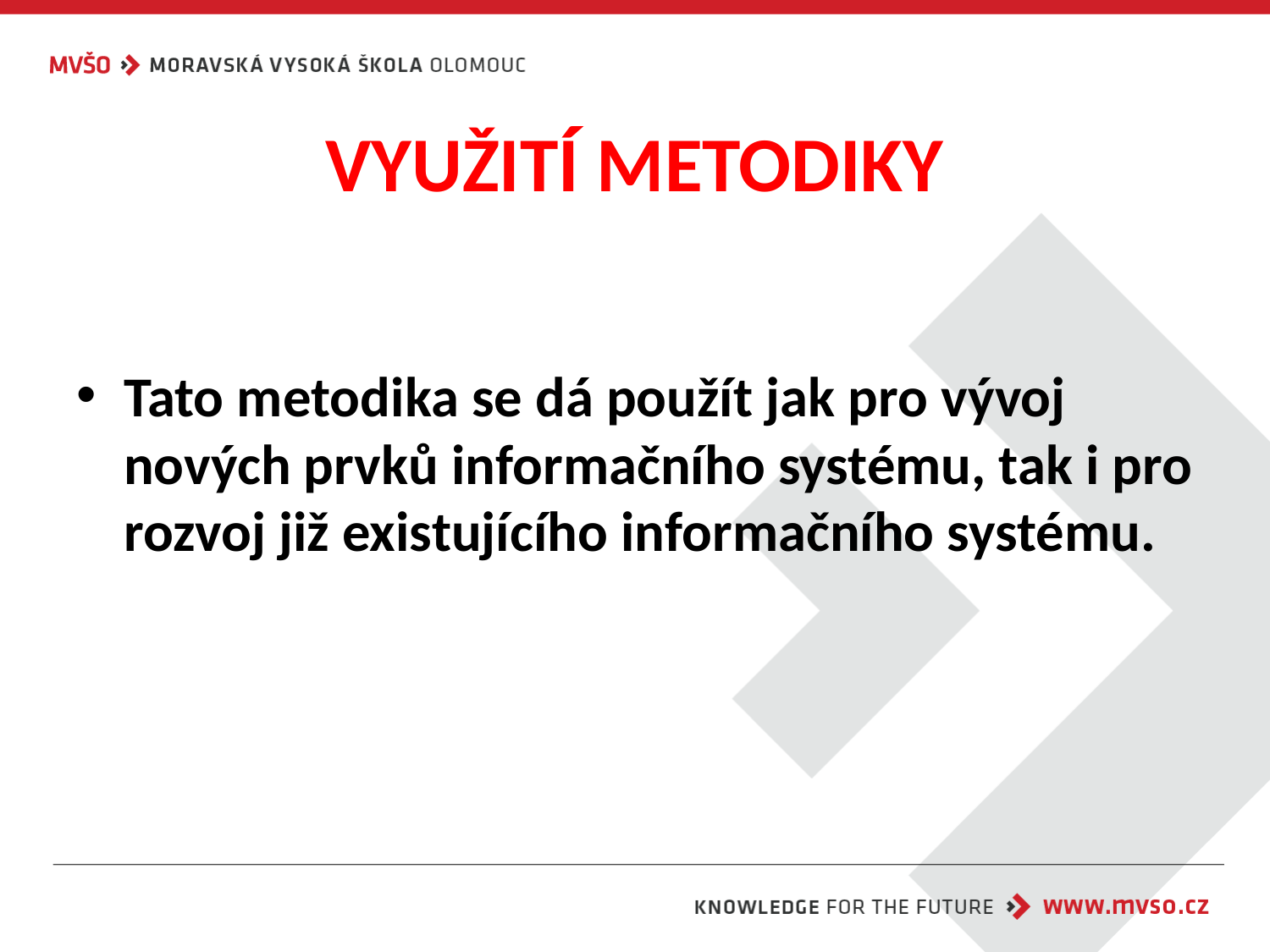

# VYUŽITÍ METODIKY
Tato metodika se dá použít jak pro vývoj nových prvků informačního systému, tak i pro rozvoj již existujícího informačního systému.